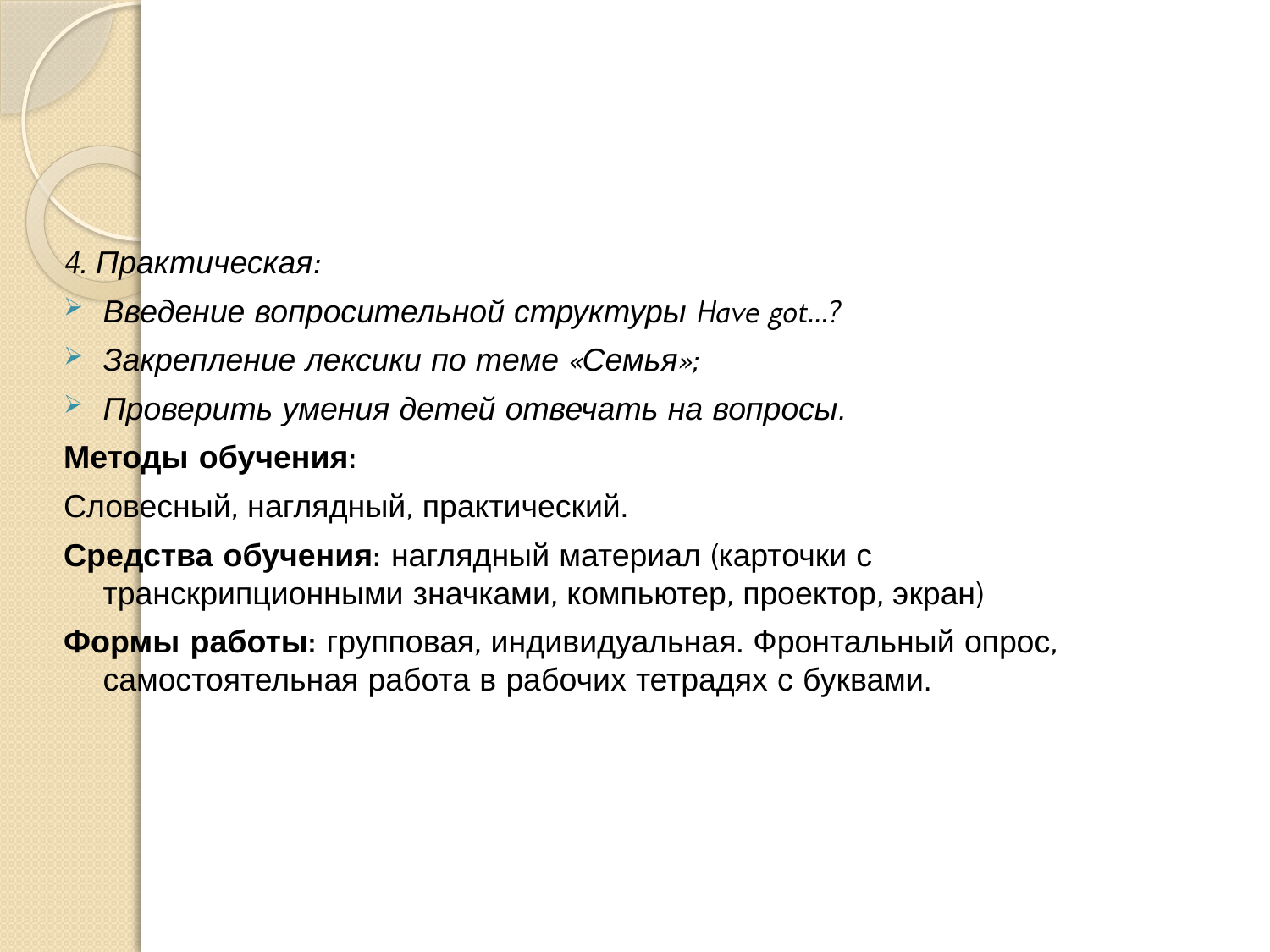

#

4. Практическая:
Введение вопросительной структуры Have got…?
Закрепление лексики по теме «Семья»;
Проверить умения детей отвечать на вопросы.
Методы обучения:
Словесный, наглядный, практический.
Средства обучения: наглядный материал (карточки с транскрипционными значками, компьютер, проектор, экран)
Формы работы: групповая, индивидуальная. Фронтальный опрос, самостоятельная работа в рабочих тетрадях с буквами.